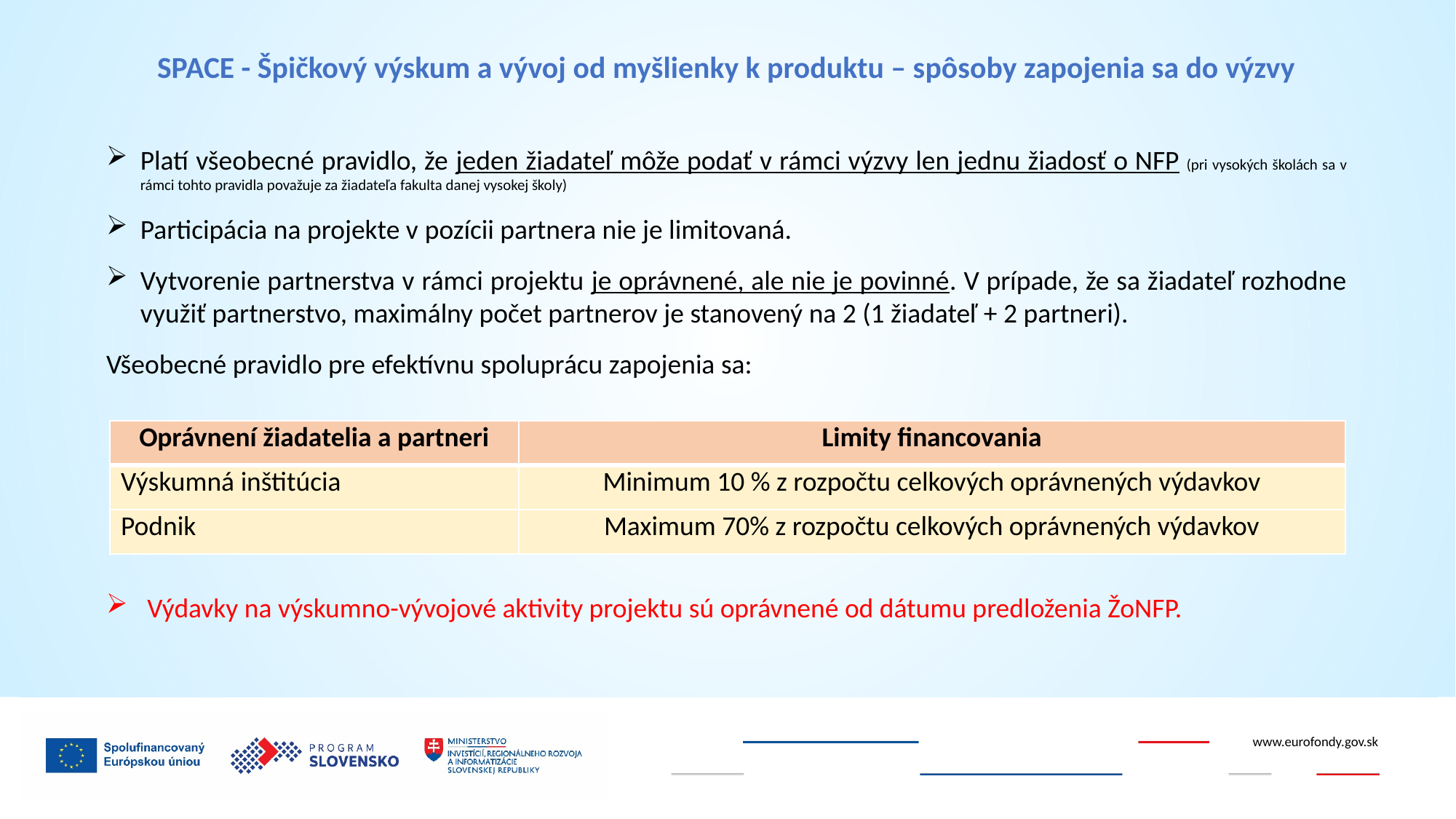

SPACE - Špičkový výskum a vývoj od myšlienky k produktu – spôsoby zapojenia sa do výzvy

Platí všeobecné pravidlo, že jeden žiadateľ môže podať v rámci výzvy len jednu žiadosť o NFP (pri vysokých školách sa v rámci tohto pravidla považuje za žiadateľa fakulta danej vysokej školy)
Participácia na projekte v pozícii partnera nie je limitovaná.
Vytvorenie partnerstva v rámci projektu je oprávnené, ale nie je povinné. V prípade, že sa žiadateľ rozhodne využiť partnerstvo, maximálny počet partnerov je stanovený na 2 (1 žiadateľ + 2 partneri).
Všeobecné pravidlo pre efektívnu spoluprácu zapojenia sa:

Výdavky na výskumno-vývojové aktivity projektu sú oprávnené od dátumu predloženia ŽoNFP.

| Oprávnení žiadatelia a partneri | Limity financovania |
| --- | --- |
| Výskumná inštitúcia | Minimum 10 % z rozpočtu celkových oprávnených výdavkov |
| Podnik | Maximum 70% z rozpočtu celkových oprávnených výdavkov |